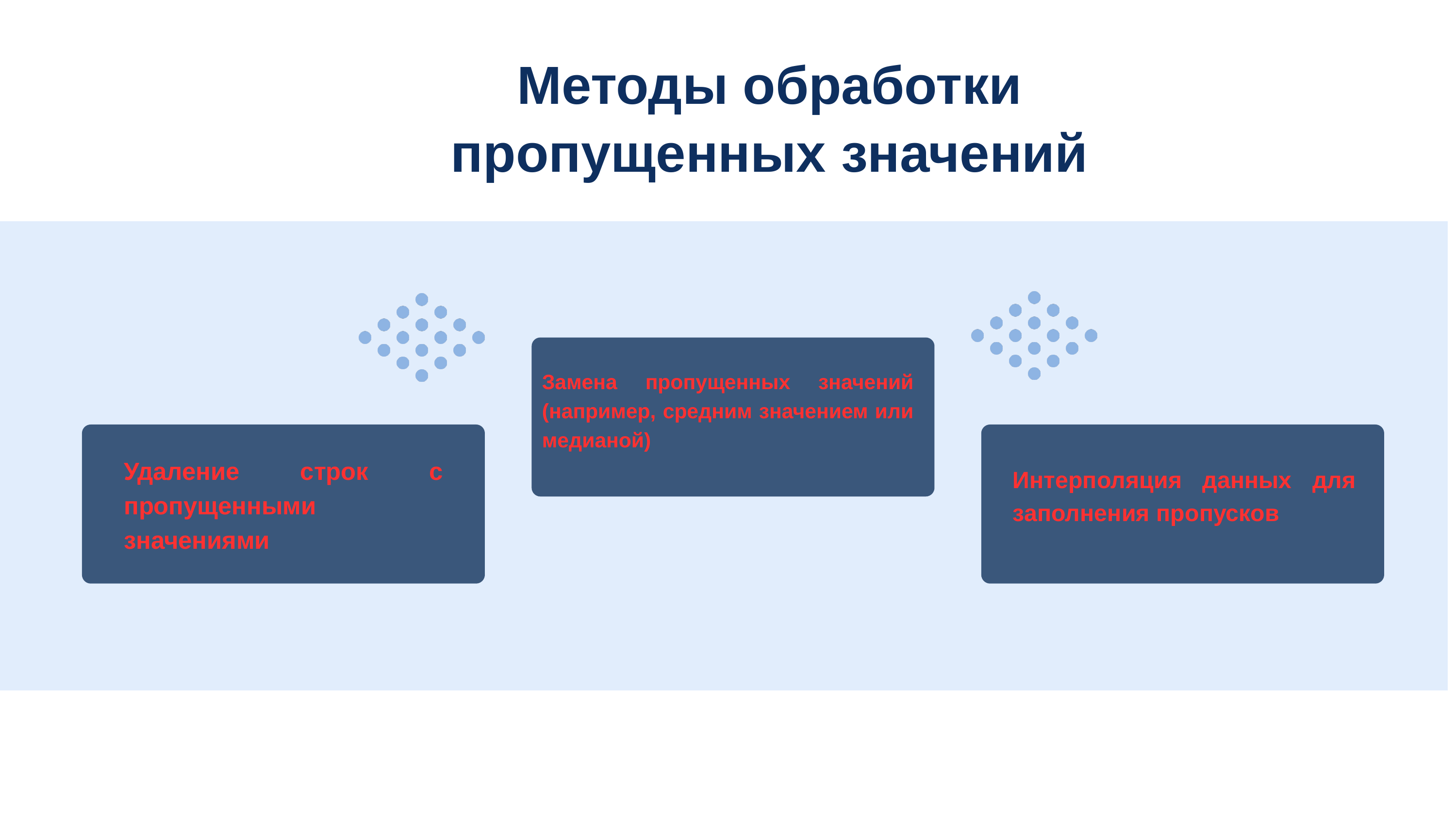

Методы обработки пропущенных значений

Замена пропущенных значений (например, средним значением или медианой)

Удаление строк с пропущенными значениями
Интерполяция данных для заполнения пропусков